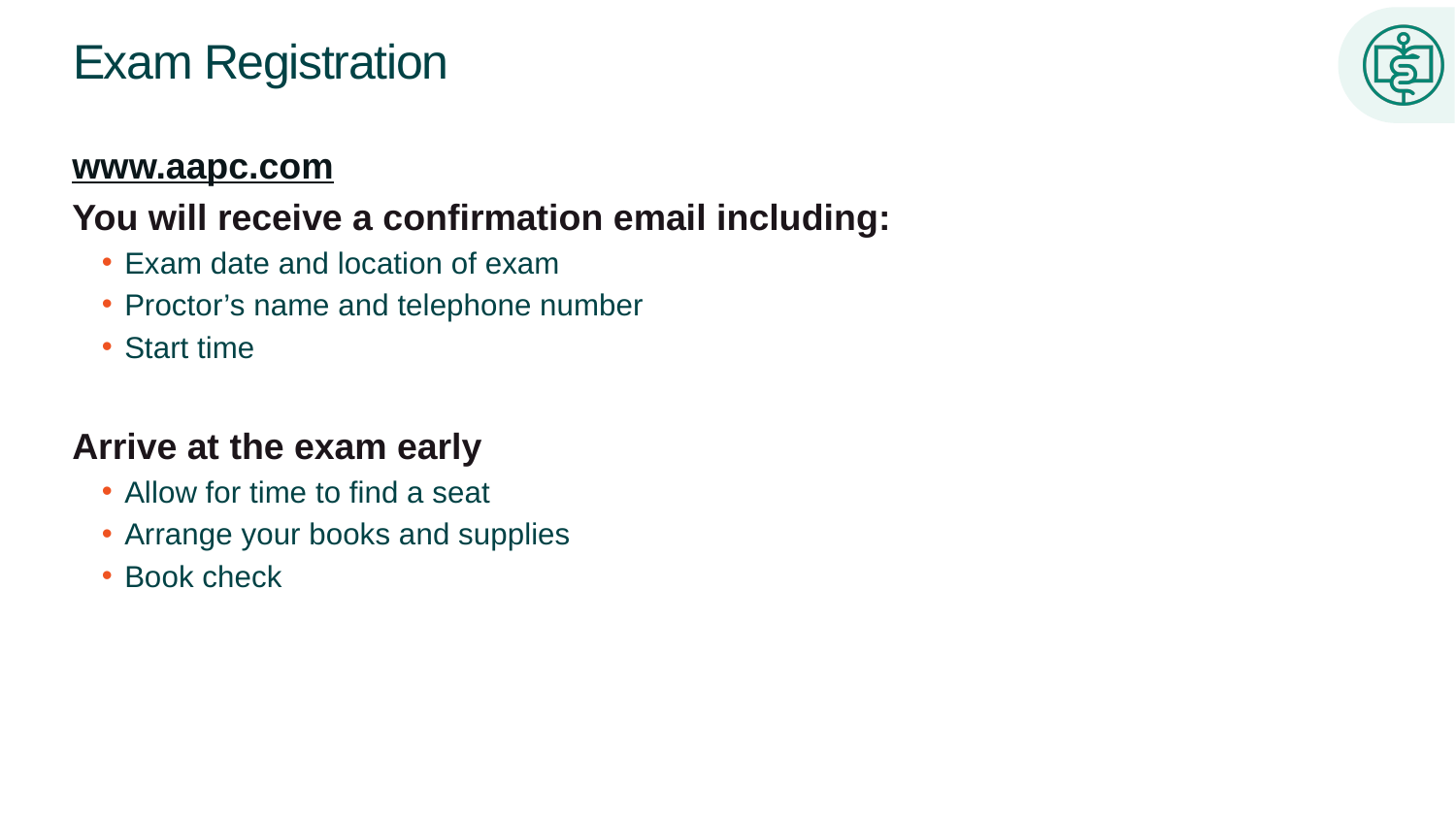

# Exam Registration
www.aapc.com
You will receive a confirmation email including:
Exam date and location of exam
Proctor’s name and telephone number
Start time

Arrive at the exam early
Allow for time to find a seat
Arrange your books and supplies
Book check